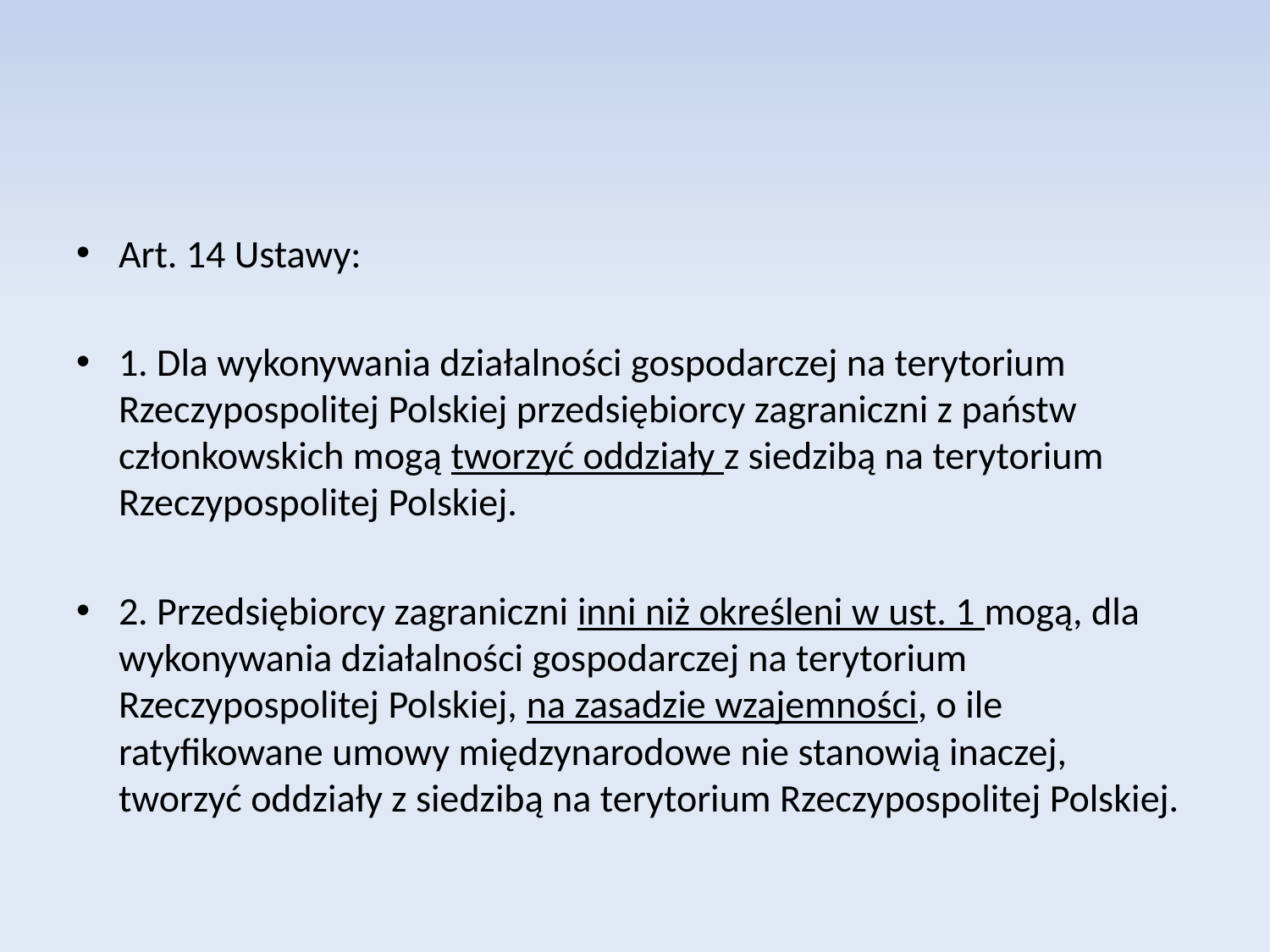

Art. 14 Ustawy:

1. Dla wykonywania działalności gospodarczej na terytorium Rzeczypospolitej Polskiej przedsiębiorcy zagraniczni z państw członkowskich mogą tworzyć oddziały z siedzibą na terytorium Rzeczypospolitej Polskiej.

2. Przedsiębiorcy zagraniczni inni niż określeni w ust. 1 mogą, dla wykonywania działalności gospodarczej na terytorium Rzeczypospolitej Polskiej, na zasadzie wzajemności, o ile ratyfikowane umowy międzynarodowe nie stanowią inaczej, tworzyć oddziały z siedzibą na terytorium Rzeczypospolitej Polskiej.